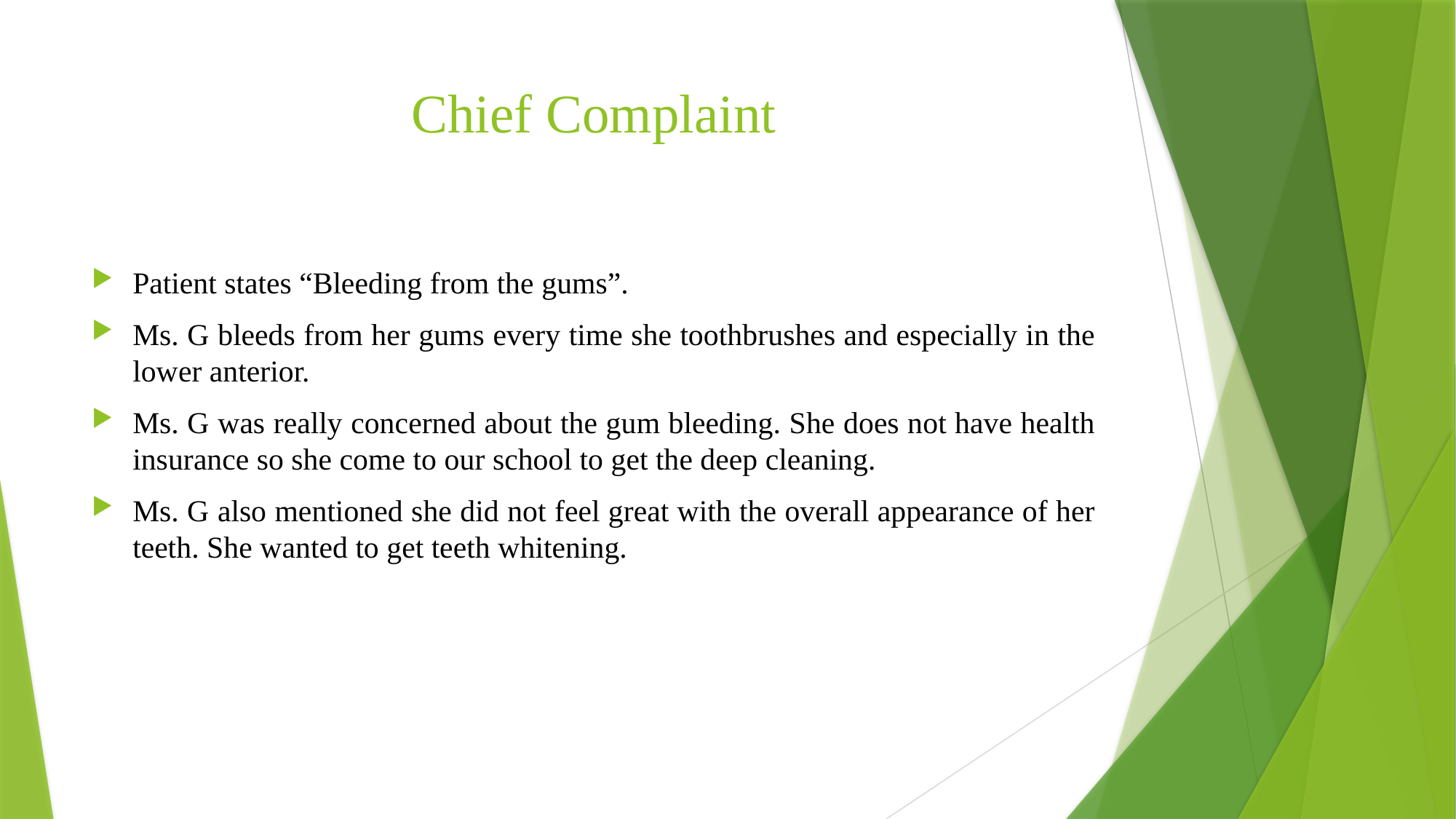

# Chief Complaint
Patient states “Bleeding from the gums”.
Ms. G bleeds from her gums every time she toothbrushes and especially in the lower anterior.
Ms. G was really concerned about the gum bleeding. She does not have health insurance so she come to our school to get the deep cleaning.
Ms. G also mentioned she did not feel great with the overall appearance of her teeth. She wanted to get teeth whitening.